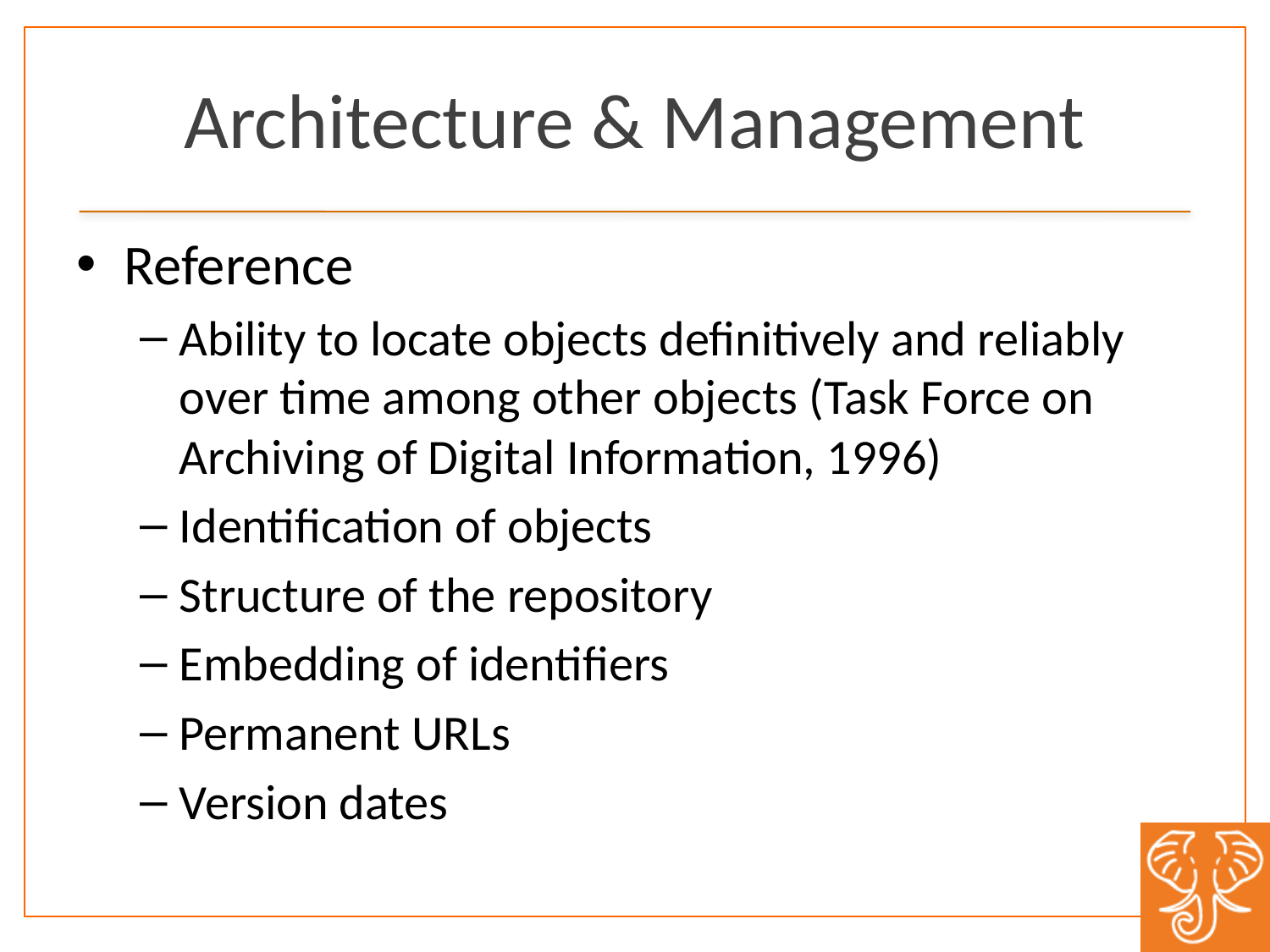

# Architecture & Management
Reference
Ability to locate objects definitively and reliably over time among other objects (Task Force on Archiving of Digital Information, 1996)
Identification of objects
Structure of the repository
Embedding of identifiers
Permanent URLs
Version dates